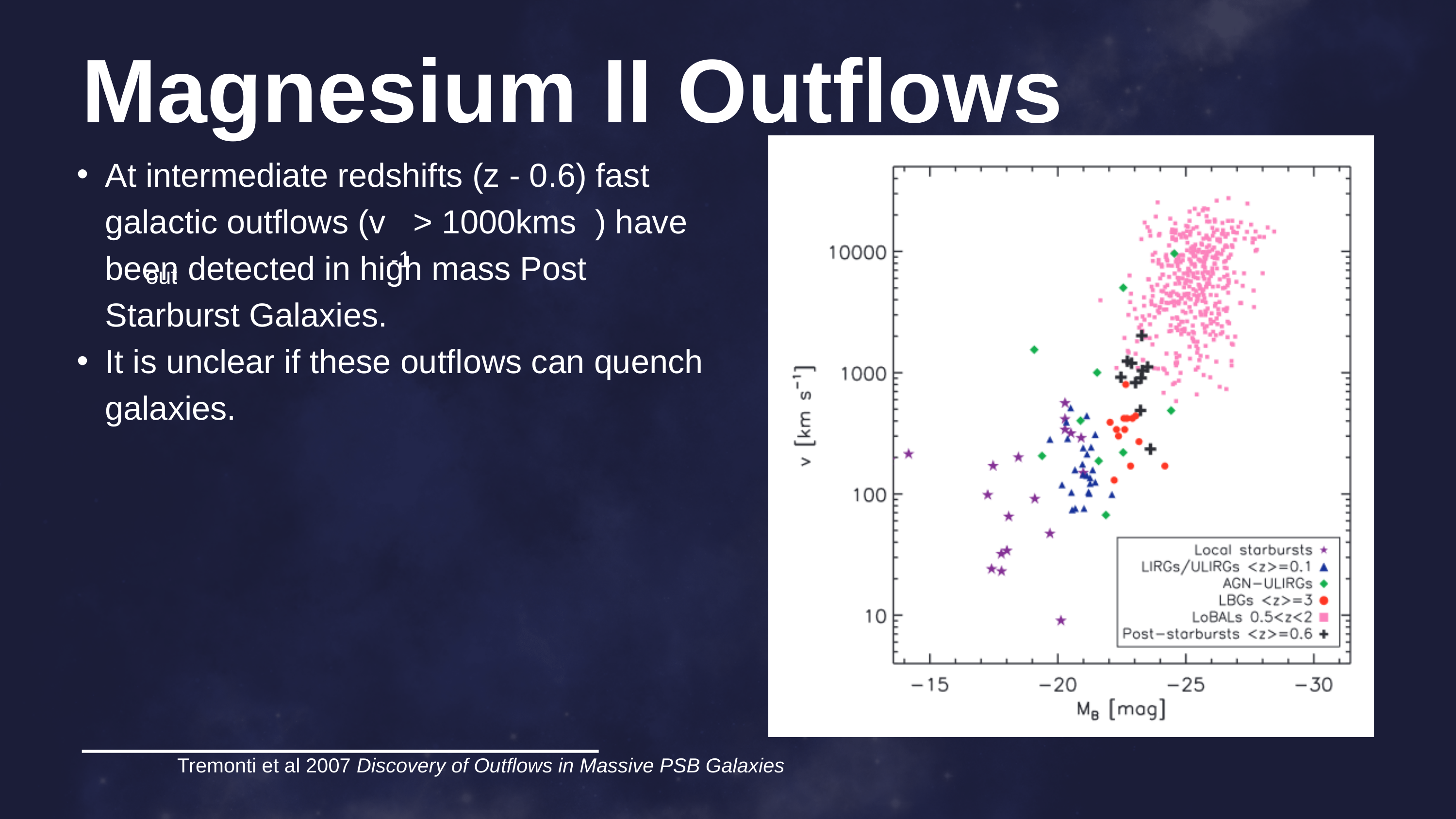

Magnesium II Outflows

At intermediate redshifts (z - 0.6) fast galactic outflows (v   > 1000kms  ) have been detected in high mass Post Starburst Galaxies.
It is unclear if these outflows can quench galaxies.
-1
out
Tremonti et al 2007 Discovery of Outflows in Massive PSB Galaxies